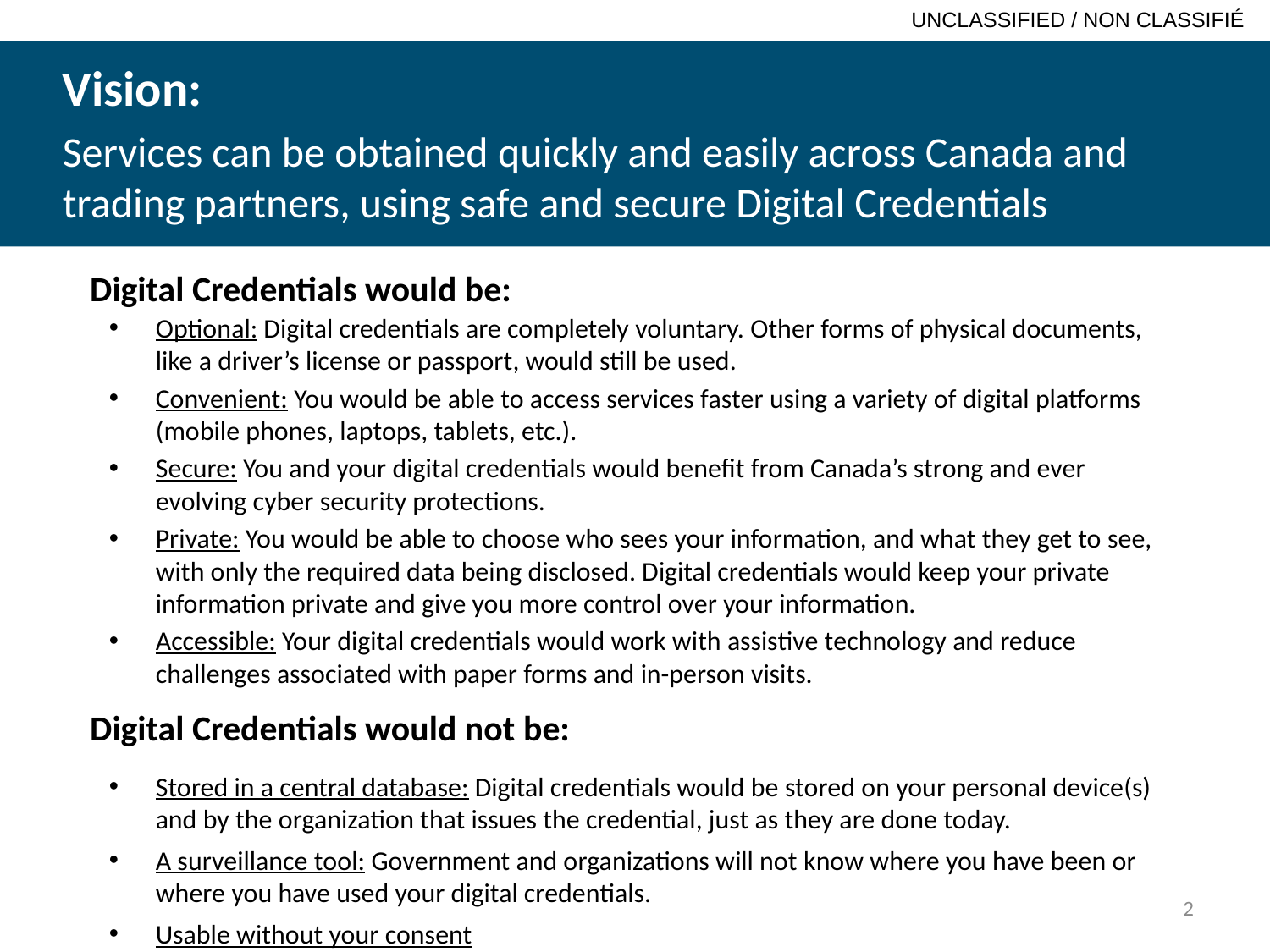

Vision:
Services can be obtained quickly and easily across Canada and trading partners, using safe and secure Digital Credentials

Digital Credentials would be:

Optional: Digital credentials are completely voluntary. Other forms of physical documents, like a driver’s license or passport, would still be used.
Convenient: You would be able to access services faster using a variety of digital platforms (mobile phones, laptops, tablets, etc.).
Secure: You and your digital credentials would benefit from Canada’s strong and ever evolving cyber security protections.
Private: You would be able to choose who sees your information, and what they get to see, with only the required data being disclosed. Digital credentials would keep your private information private and give you more control over your information.
Accessible: Your digital credentials would work with assistive technology and reduce challenges associated with paper forms and in-person visits.

Stored in a central database: Digital credentials would be stored on your personal device(s) and by the organization that issues the credential, just as they are done today.
A surveillance tool: Government and organizations will not know where you have been or where you have used your digital credentials.
Usable without your consent
Digital Credentials would not be:
2